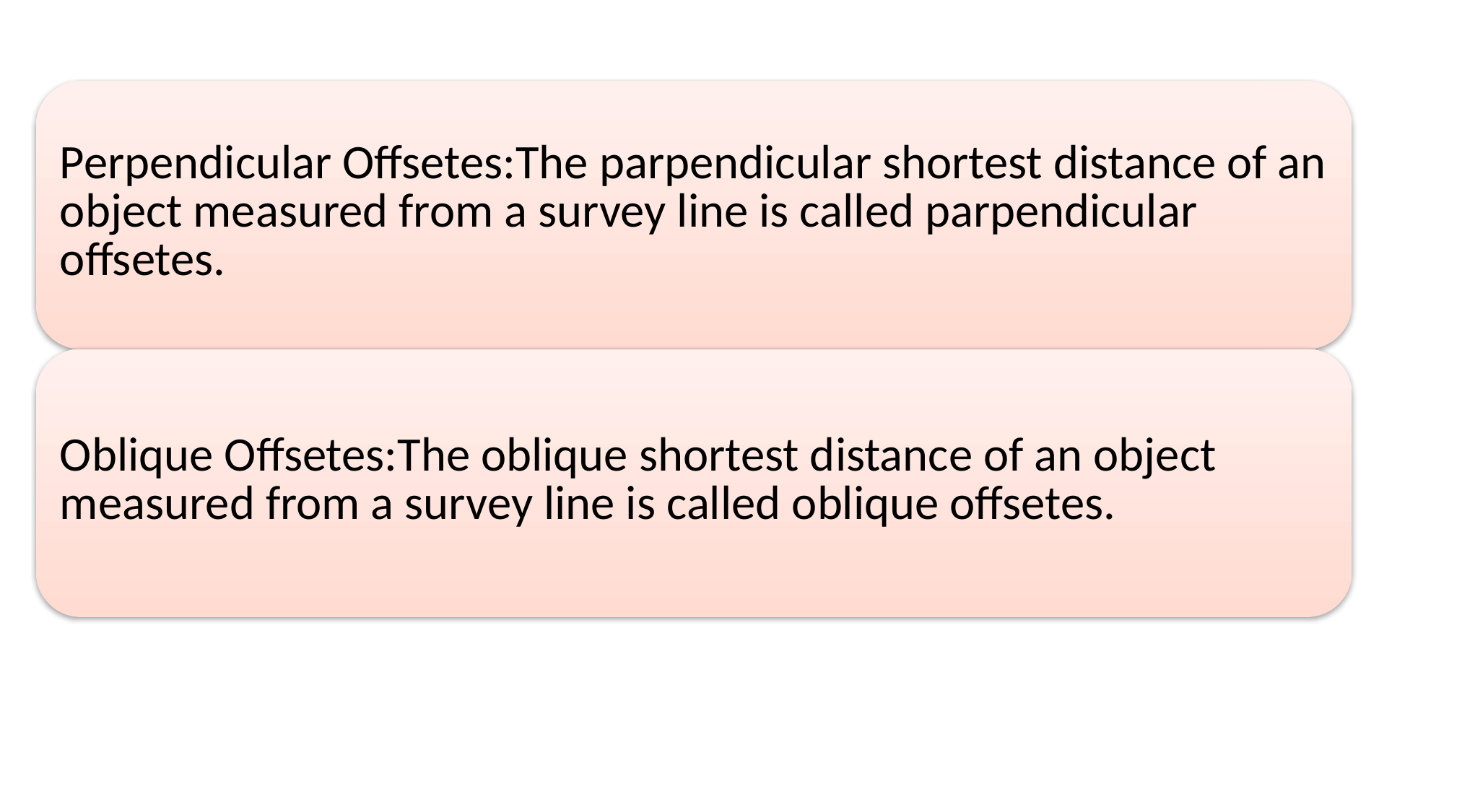

Perpendicular Offsetes:The parpendicular shortest distance of an object measured from a survey line is called parpendicular offsetes.
Oblique Offsetes:The oblique shortest distance of an object measured from a survey line is called oblique offsetes.